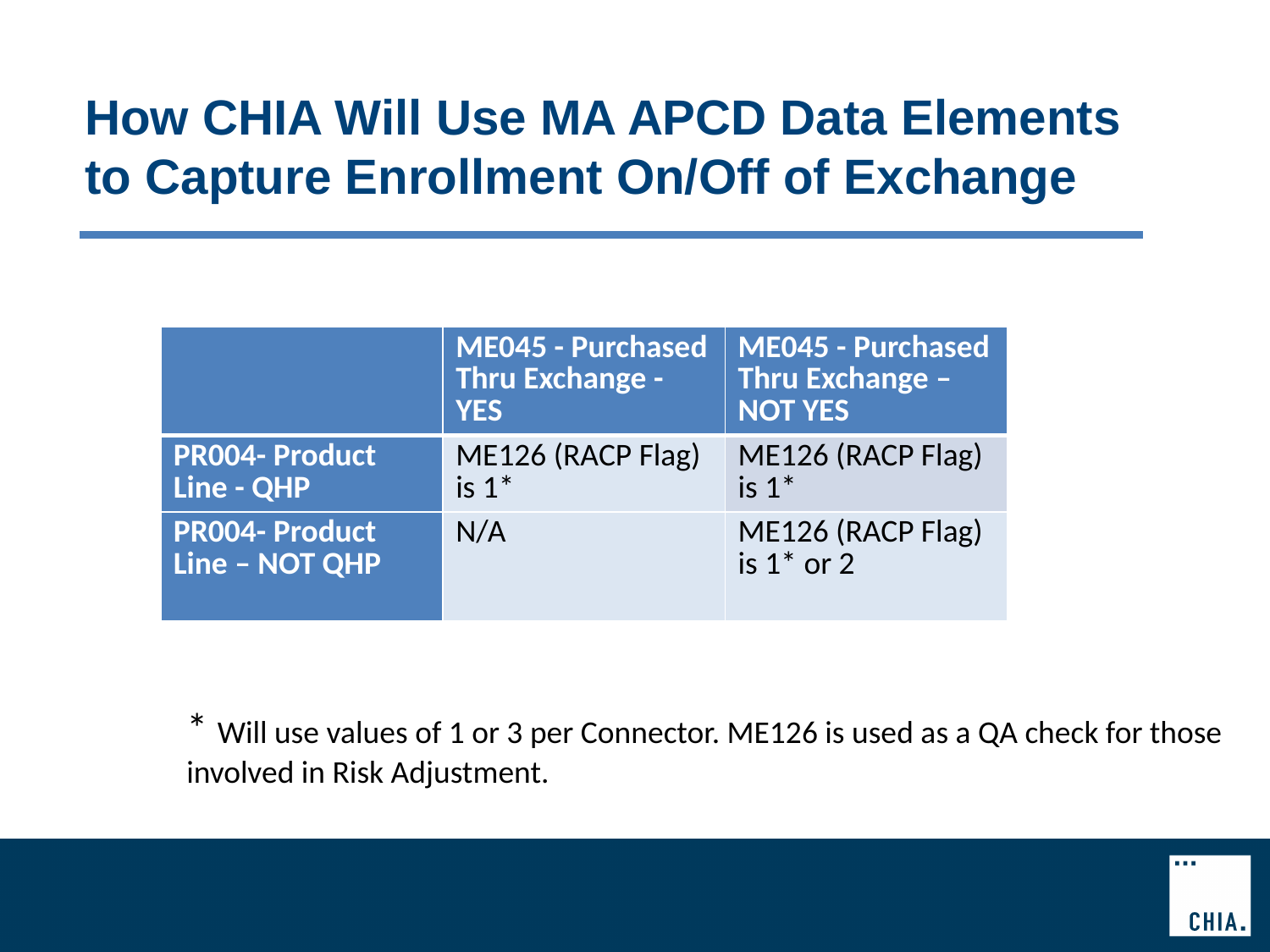

# How CHIA Will Use MA APCD Data Elements to Capture Enrollment On/Off of Exchange
|  | ME045 - Purchased Thru Exchange - YES | ME045 - Purchased Thru Exchange – NOT YES |
| --- | --- | --- |
| PR004- Product Line - QHP | ME126 (RACP Flag) is 1\* | ME126 (RACP Flag) is 1\* |
| PR004- Product Line – NOT QHP | N/A | ME126 (RACP Flag) is 1\* or 2 |
* Will use values of 1 or 3 per Connector. ME126 is used as a QA check for those
involved in Risk Adjustment.